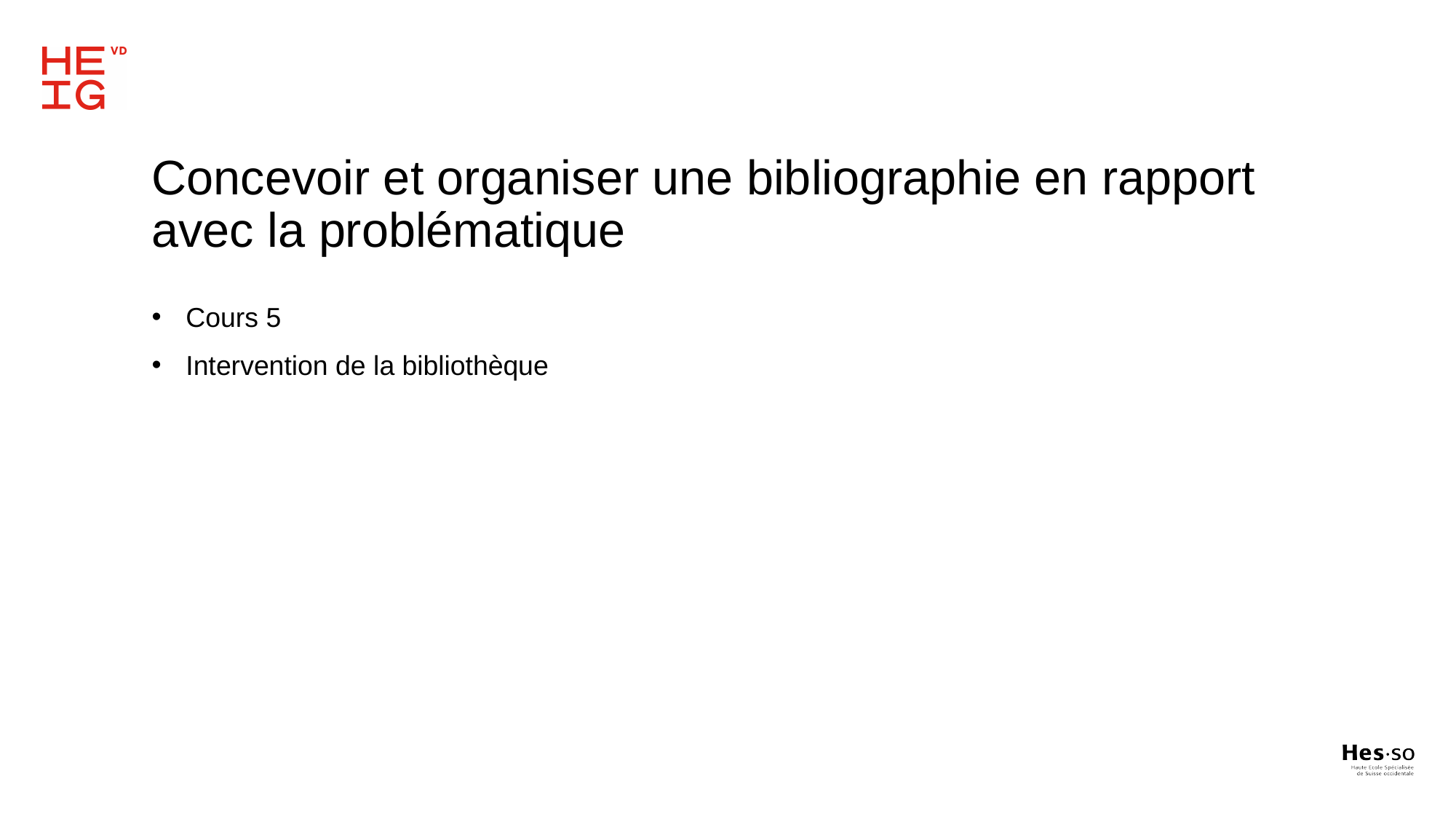

Concevoir et organiser une bibliographie en rapport avec la problématique
Cours 5
Intervention de la bibliothèque